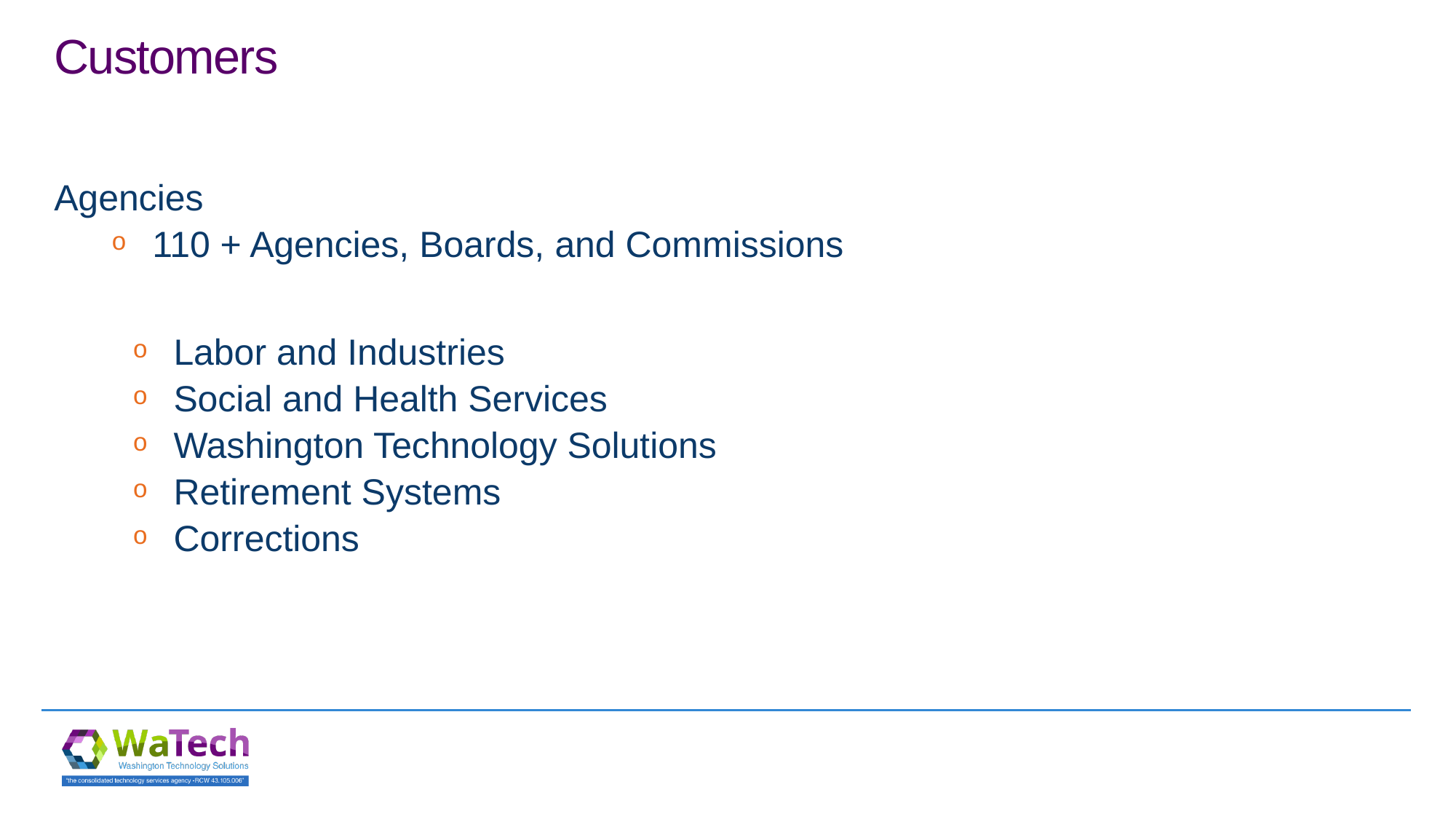

# Customers

Agencies
110 + Agencies, Boards, and Commissions

Labor and Industries
Social and Health Services
Washington Technology Solutions
Retirement Systems
Corrections